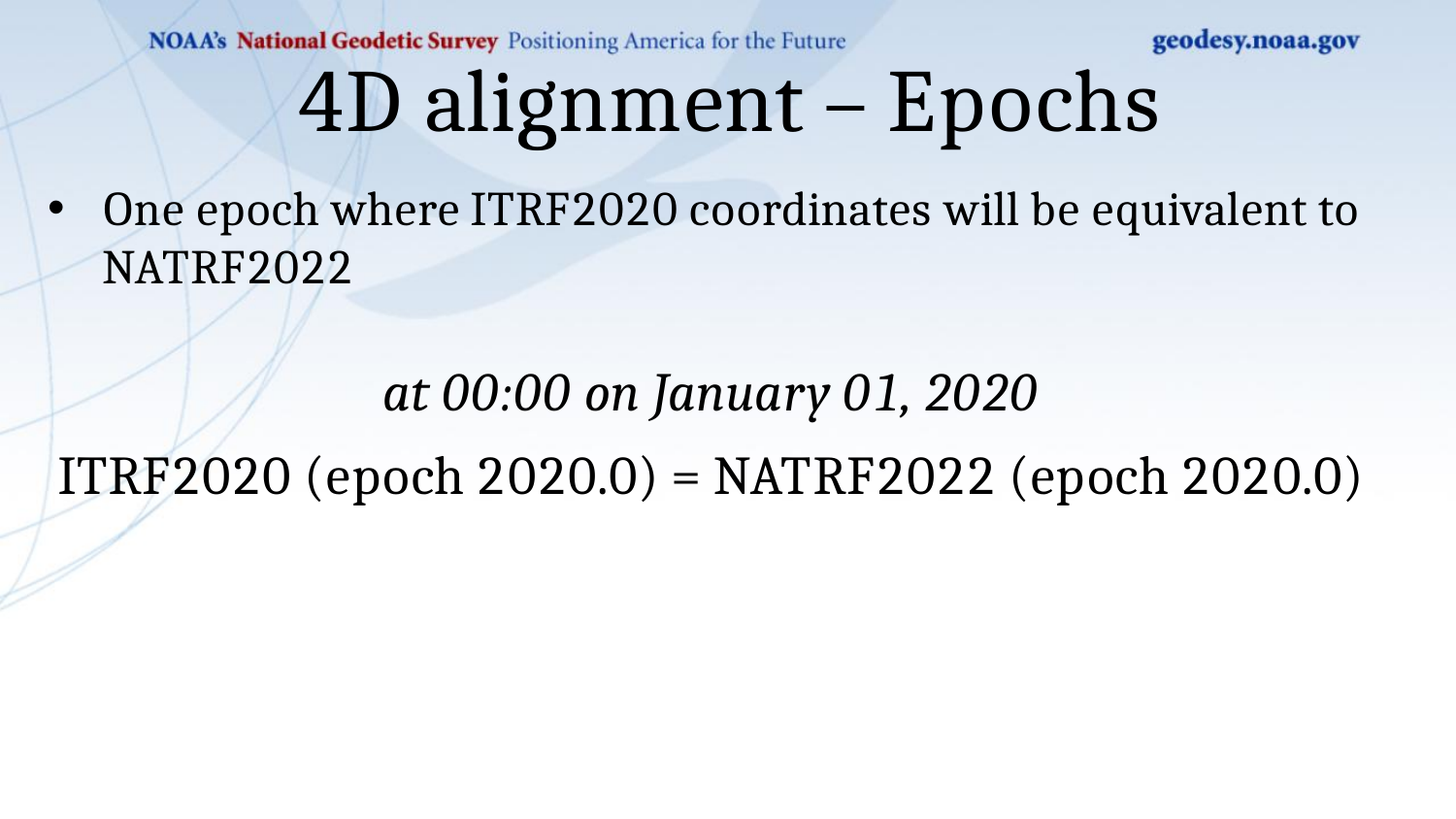

# 4D alignment – Epochs
One epoch where ITRF2020 coordinates will be equivalent to NATRF2022

at 00:00 on January 01, 2020
ITRF2020 (epoch 2020.0) = NATRF2022 (epoch 2020.0)